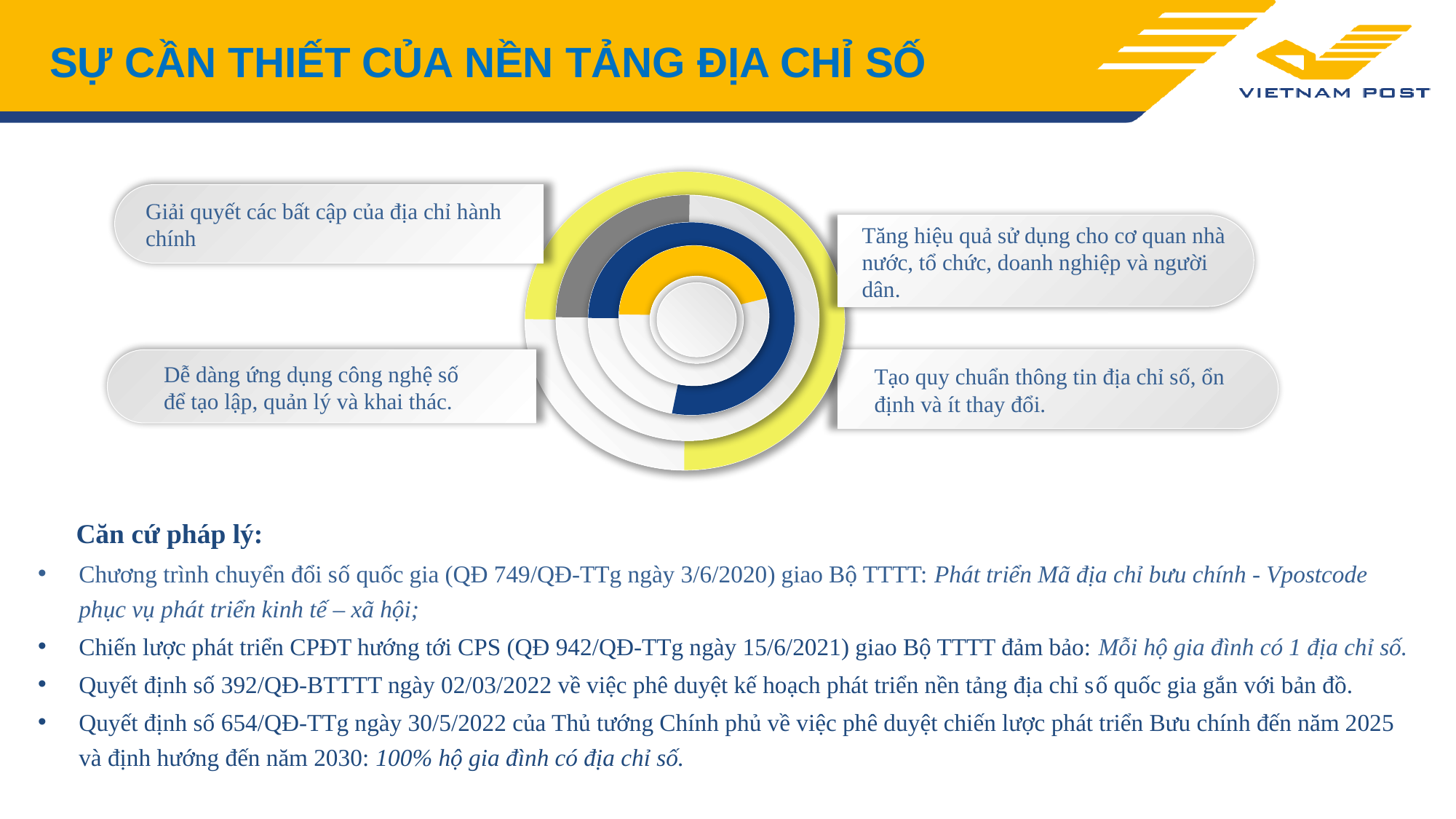

# SỰ CẦN THIẾT CỦA NỀN TẢNG ĐỊA CHỈ SỐ

Giải quyết các bất cập của địa chỉ hành chính

Tăng hiệu quả sử dụng cho cơ quan nhà nước, tổ chức, doanh nghiệp và người dân.

Dễ dàng ứng dụng công nghệ số để tạo lập, quản lý và khai thác.
Tạo quy chuẩn thông tin địa chỉ số, ổn định và ít thay đổi.
     Căn cứ pháp lý:
Chương trình chuyển đổi số quốc gia (QĐ 749/QĐ-TTg ngày 3/6/2020) giao Bộ TTTT: Phát triển Mã địa chỉ bưu chính - Vpostcode phục vụ phát triển kinh tế – xã hội;
Chiến lược phát triển CPĐT hướng tới CPS (QĐ 942/QĐ-TTg ngày 15/6/2021) giao Bộ TTTT đảm bảo: Mỗi hộ gia đình có 1 địa chỉ số.
Quyết định số 392/QĐ-BTTTT ngày 02/03/2022 về việc phê duyệt kế hoạch phát triển nền tảng địa chỉ số quốc gia gắn với bản đồ.
Quyết định số 654/QĐ-TTg ngày 30/5/2022 của Thủ tướng Chính phủ về việc phê duyệt chiến lược phát triển Bưu chính đến năm 2025 và định hướng đến năm 2030: 100% hộ gia đình có địa chỉ số.